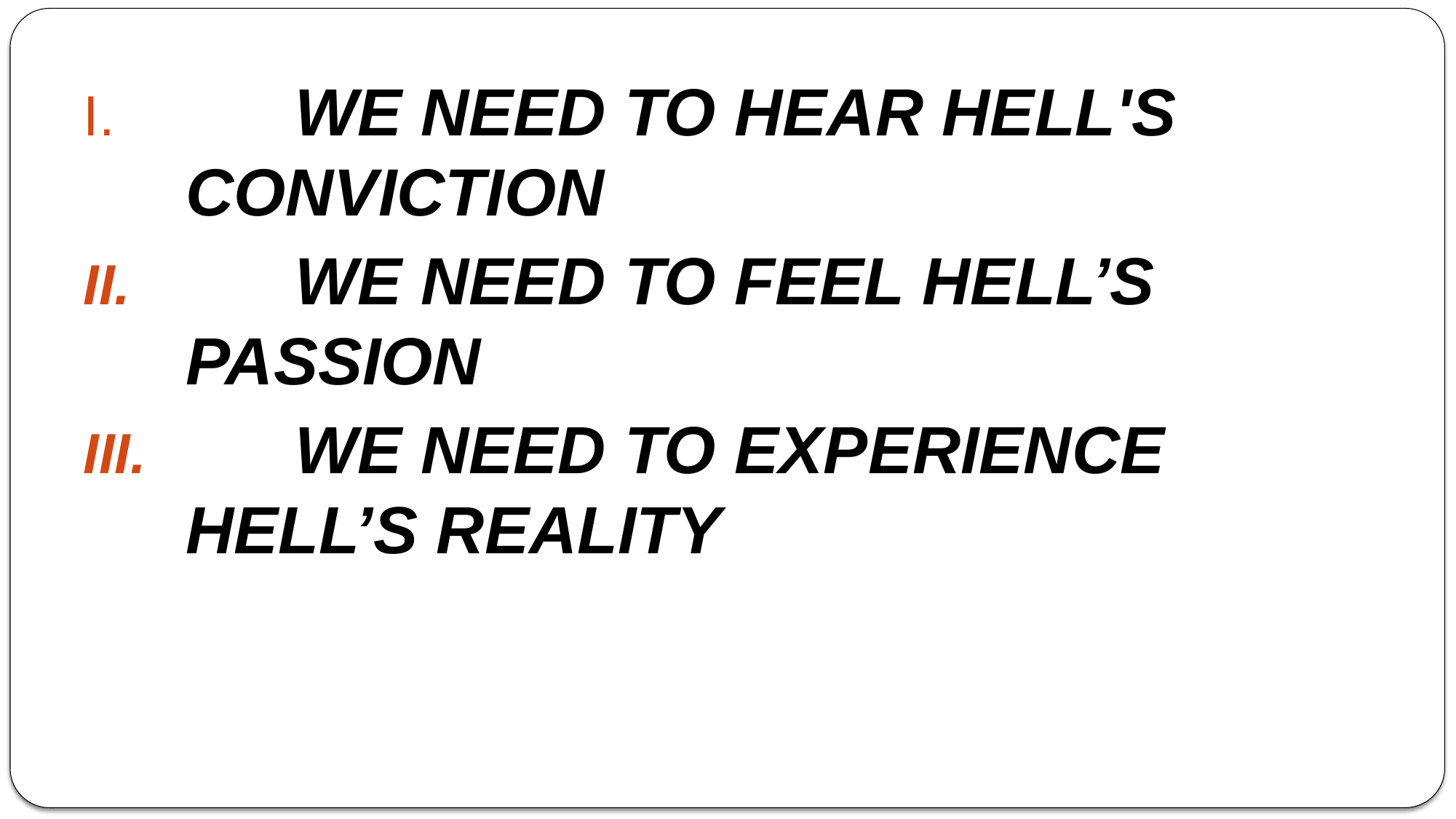

WE NEED TO HEAR HELL'S CONVICTION
	WE NEED TO FEEL HELL’S PASSION
	WE NEED TO EXPERIENCE HELL’S REALITY